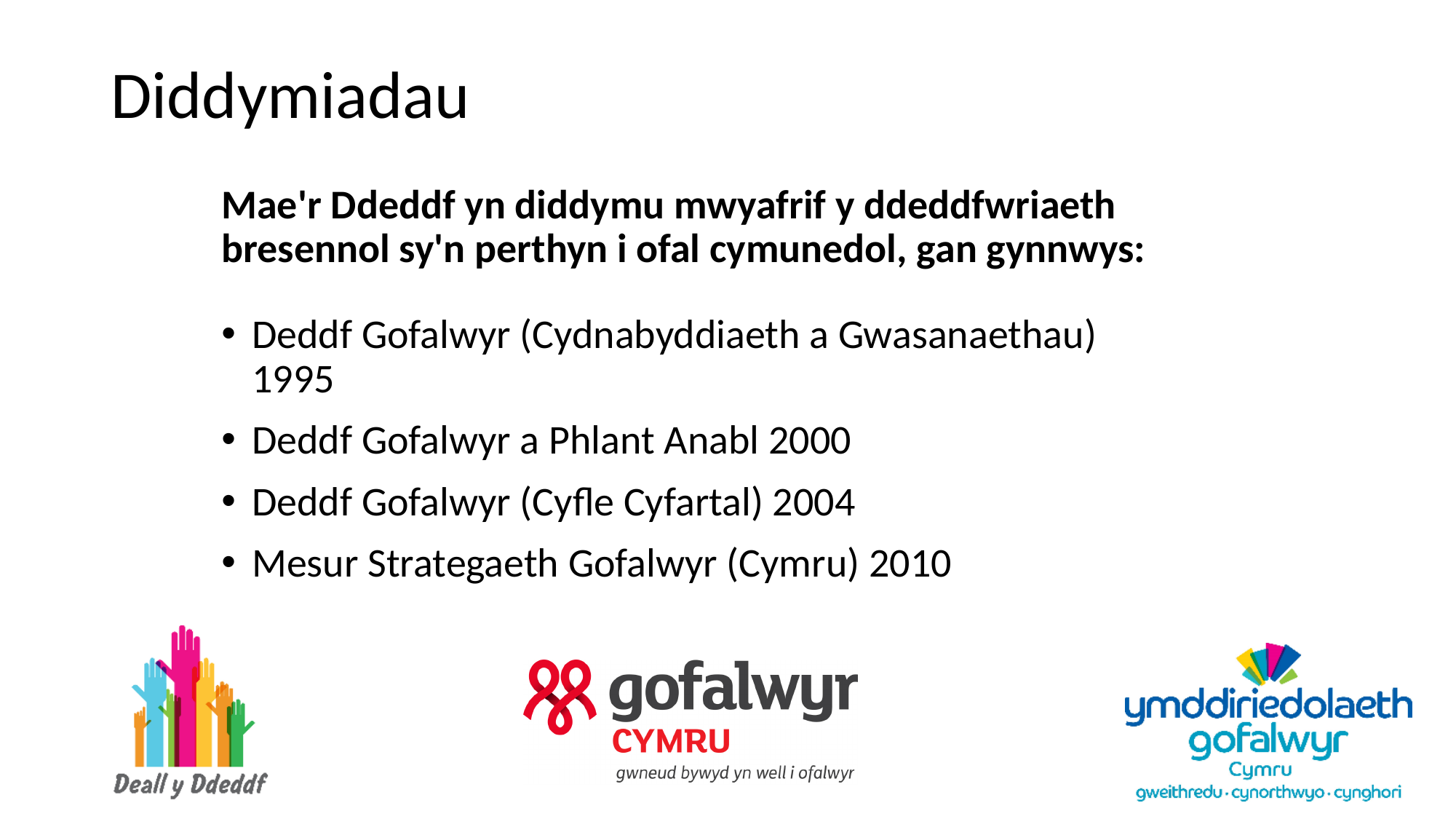

# Diddymiadau
Mae'r Ddeddf yn diddymu mwyafrif y ddeddfwriaeth bresennol sy'n perthyn i ofal cymunedol, gan gynnwys:

Deddf Gofalwyr (Cydnabyddiaeth a Gwasanaethau) 1995

Deddf Gofalwyr a Phlant Anabl 2000

Deddf Gofalwyr (Cyfle Cyfartal) 2004

Mesur Strategaeth Gofalwyr (Cymru) 2010